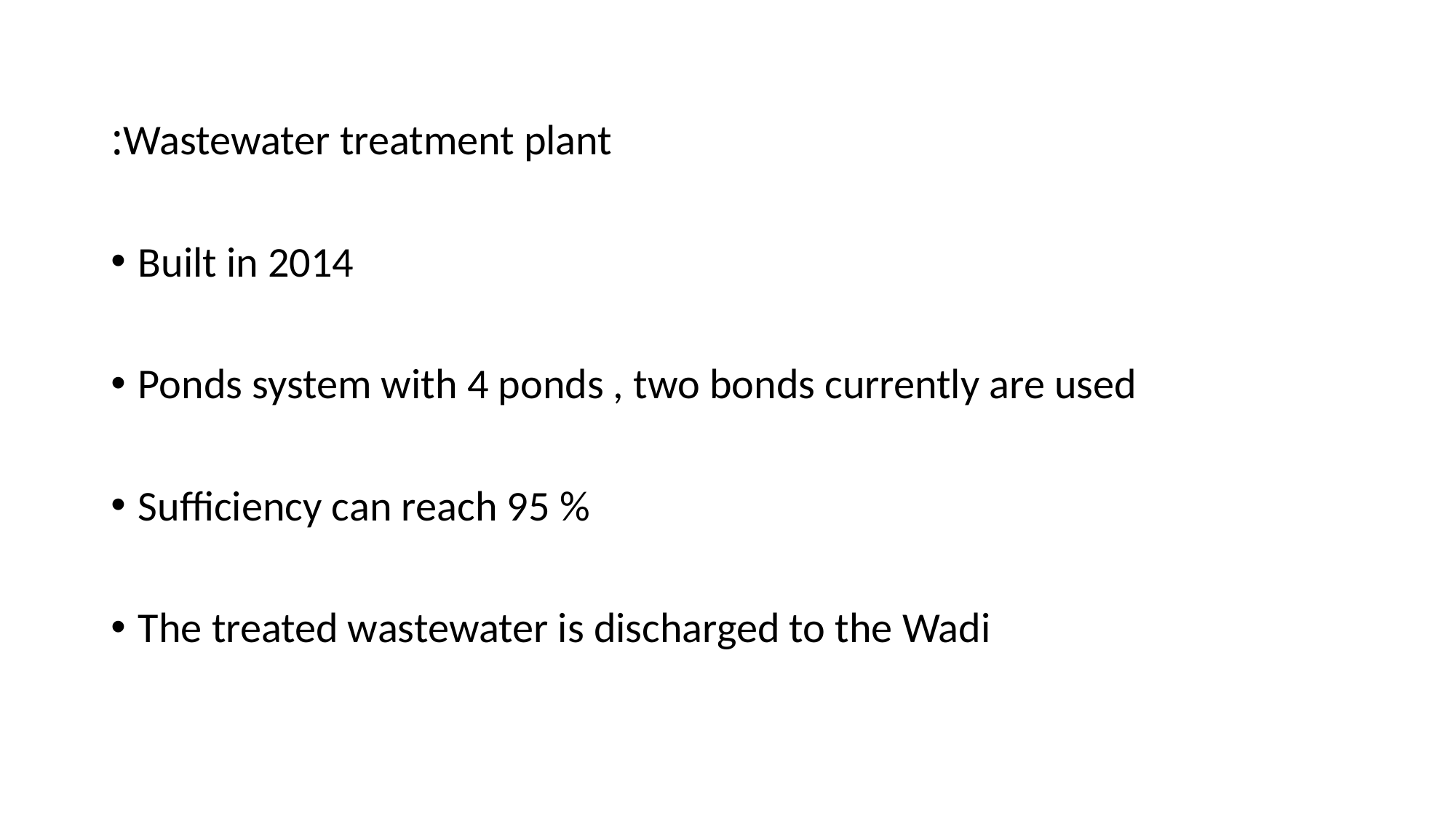

Wastewater treatment plant:

Built in 2014

Ponds system with 4 ponds , two bonds currently are used

Sufficiency can reach 95 %

The treated wastewater is discharged to the Wadi